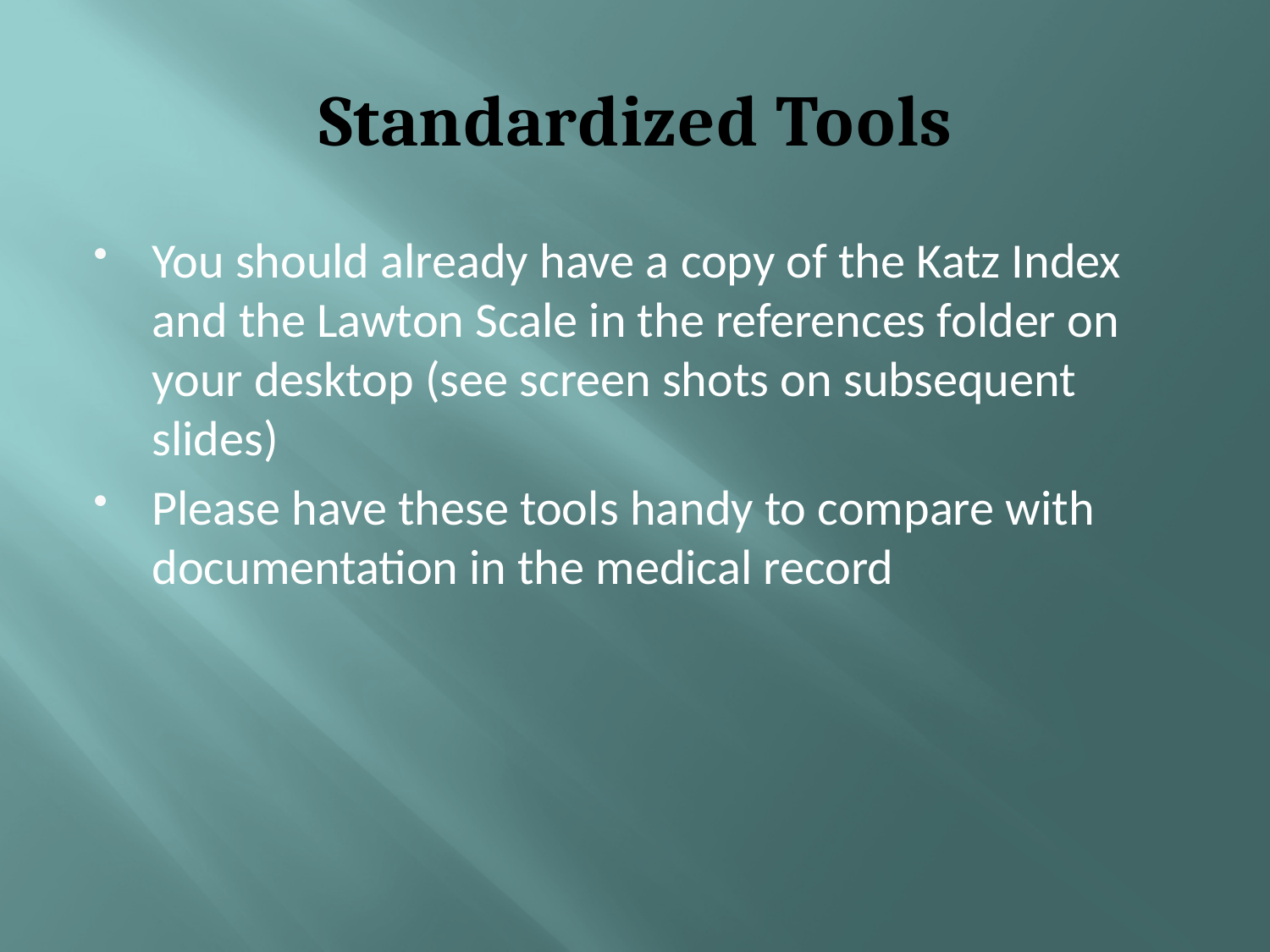

# Standardized Tools
You should already have a copy of the Katz Index and the Lawton Scale in the references folder on your desktop (see screen shots on subsequent slides)
Please have these tools handy to compare with documentation in the medical record